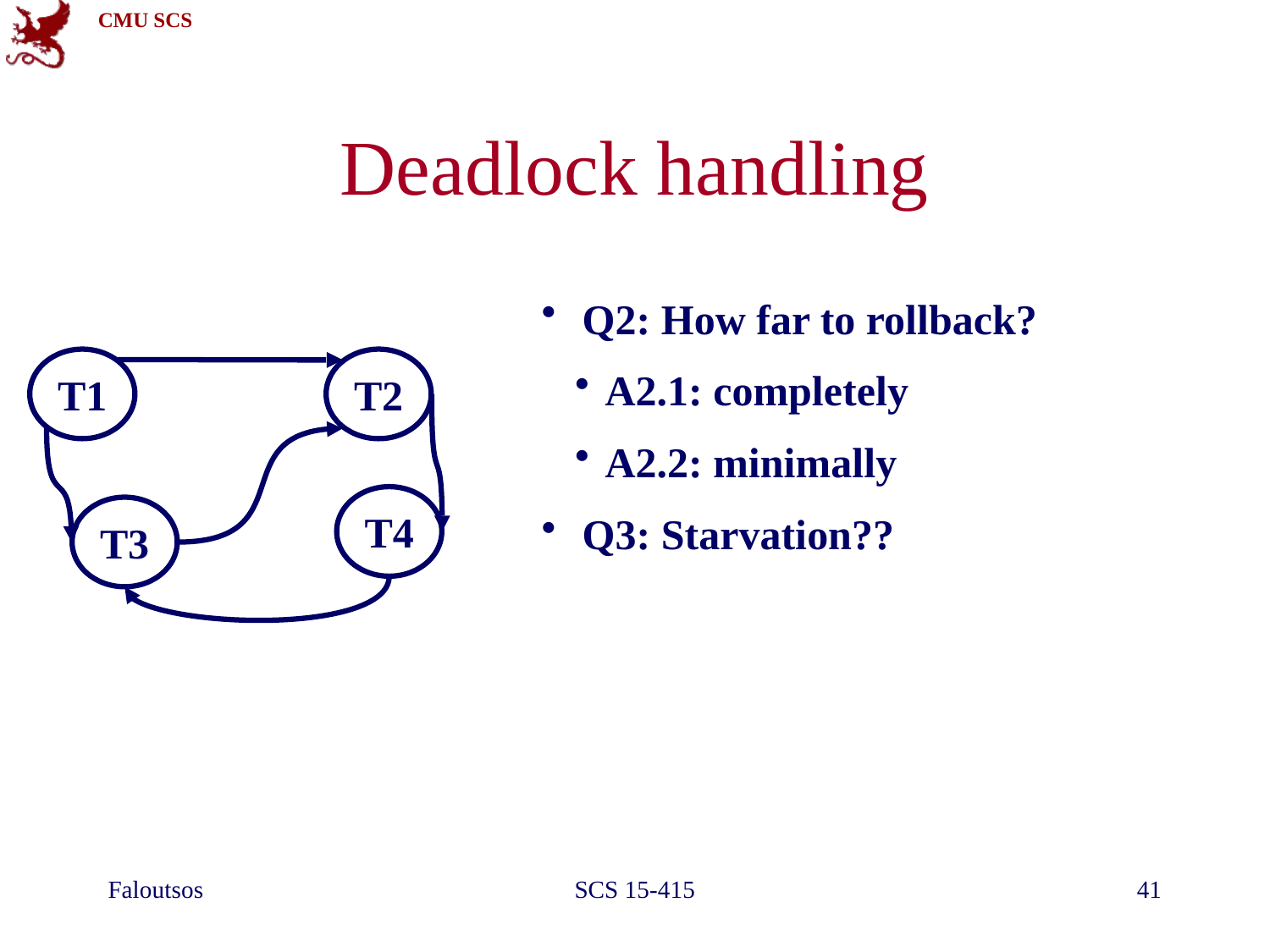

# Deadlock handling
 Q2: How far to rollback?
A2.1: completely
A2.2: minimally
 Q3: Starvation??
T1
T2
T4
T3
Faloutsos
SCS 15-415
41